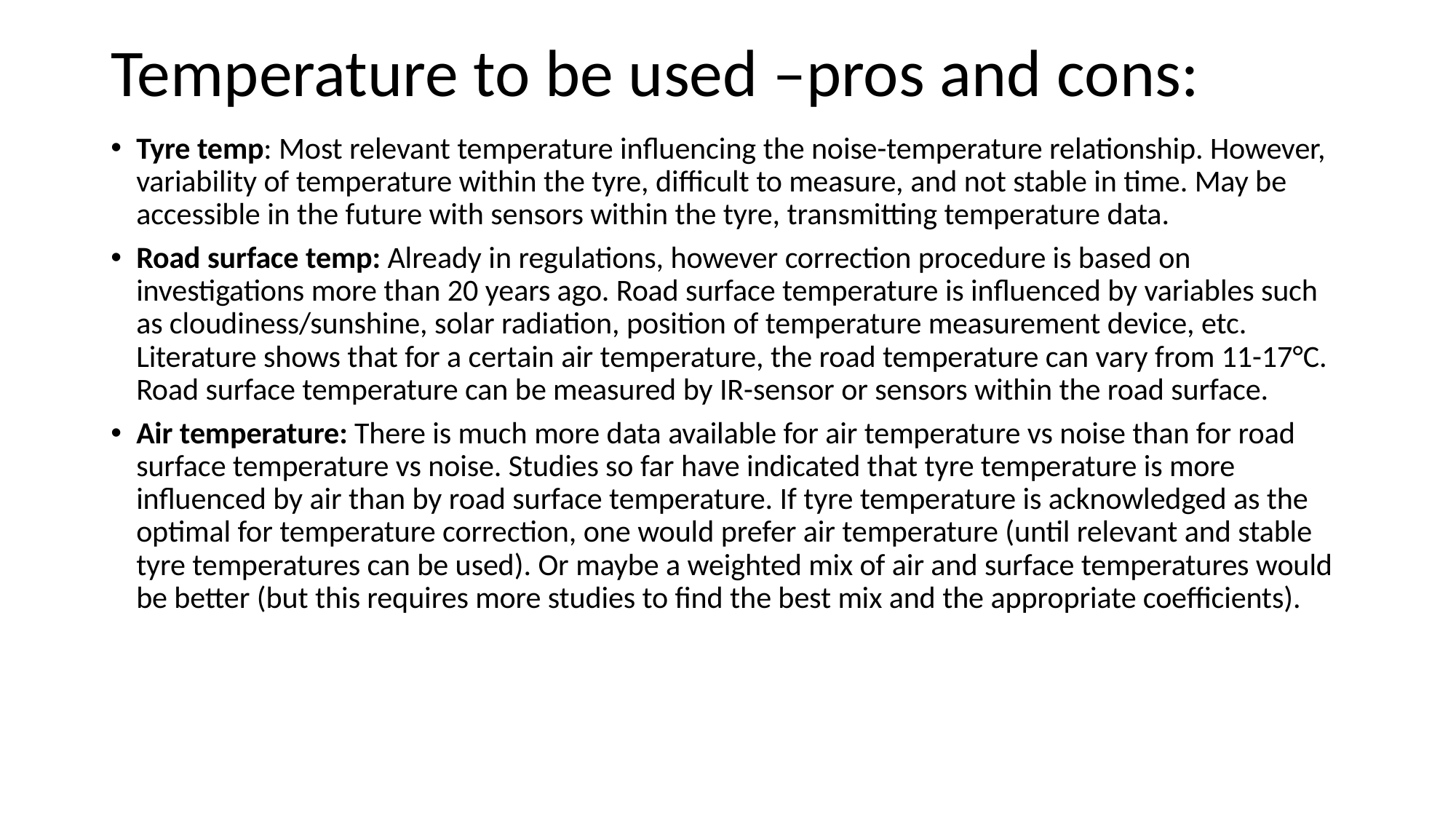

# Temperature to be used –pros and cons:
Tyre temp: Most relevant temperature influencing the noise-temperature relationship. However, variability of temperature within the tyre, difficult to measure, and not stable in time. May be accessible in the future with sensors within the tyre, transmitting temperature data.
Road surface temp: Already in regulations, however correction procedure is based on investigations more than 20 years ago. Road surface temperature is influenced by variables such as cloudiness/sunshine, solar radiation, position of temperature measurement device, etc. Literature shows that for a certain air temperature, the road temperature can vary from 11-17°C. Road surface temperature can be measured by IR-sensor or sensors within the road surface.
Air temperature: There is much more data available for air temperature vs noise than for road surface temperature vs noise. Studies so far have indicated that tyre temperature is more influenced by air than by road surface temperature. If tyre temperature is acknowledged as the optimal for temperature correction, one would prefer air temperature (until relevant and stable tyre temperatures can be used). Or maybe a weighted mix of air and surface temperatures would be better (but this requires more studies to find the best mix and the appropriate coefficients).